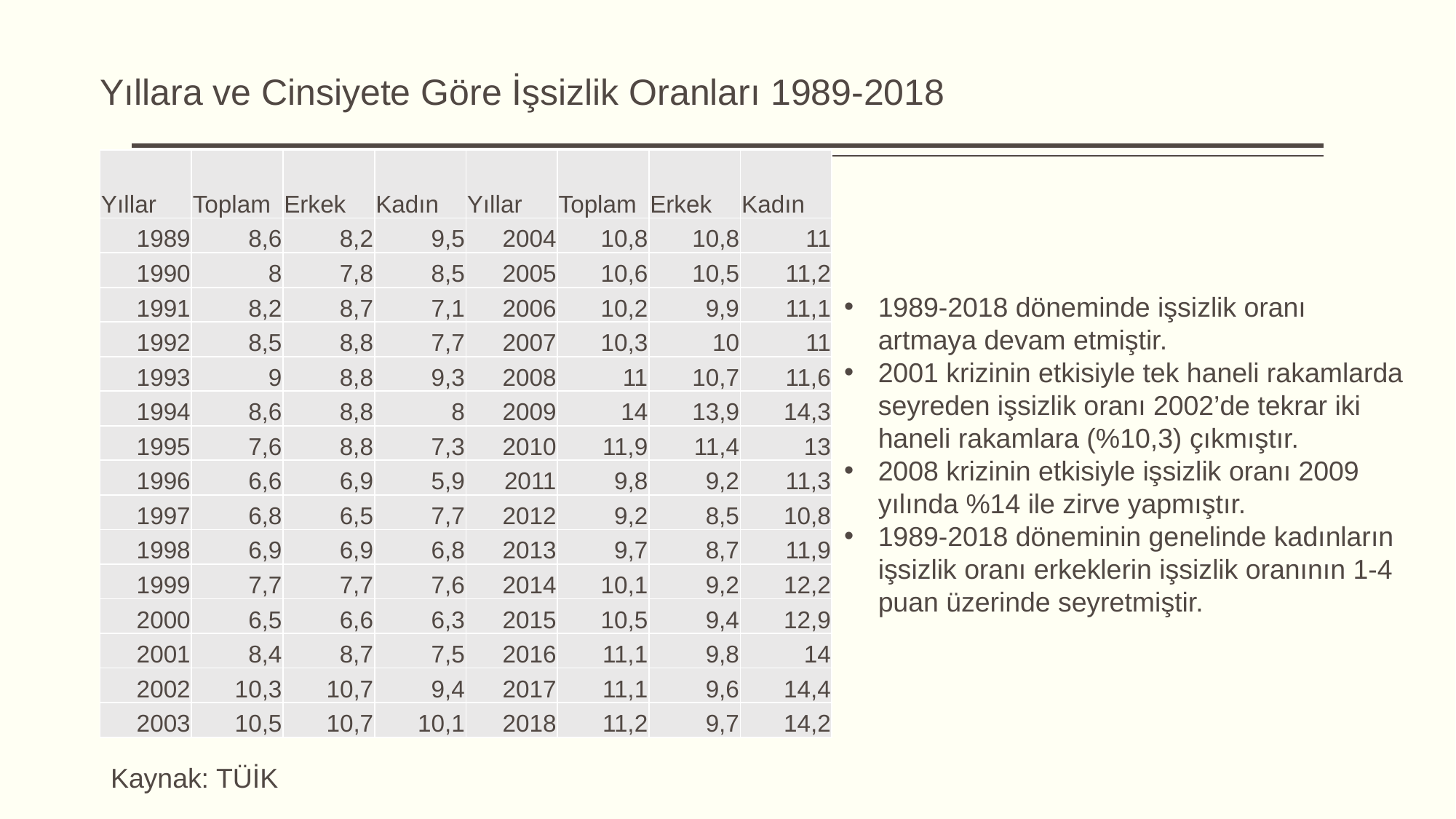

# Yıllara ve Cinsiyete Göre İşsizlik Oranları 1989-2018
| Yıllar | Toplam | Erkek | Kadın | Yıllar | Toplam | Erkek | Kadın |
| --- | --- | --- | --- | --- | --- | --- | --- |
| 1989 | 8,6 | 8,2 | 9,5 | 2004 | 10,8 | 10,8 | 11 |
| 1990 | 8 | 7,8 | 8,5 | 2005 | 10,6 | 10,5 | 11,2 |
| 1991 | 8,2 | 8,7 | 7,1 | 2006 | 10,2 | 9,9 | 11,1 |
| 1992 | 8,5 | 8,8 | 7,7 | 2007 | 10,3 | 10 | 11 |
| 1993 | 9 | 8,8 | 9,3 | 2008 | 11 | 10,7 | 11,6 |
| 1994 | 8,6 | 8,8 | 8 | 2009 | 14 | 13,9 | 14,3 |
| 1995 | 7,6 | 8,8 | 7,3 | 2010 | 11,9 | 11,4 | 13 |
| 1996 | 6,6 | 6,9 | 5,9 | 2011 | 9,8 | 9,2 | 11,3 |
| 1997 | 6,8 | 6,5 | 7,7 | 2012 | 9,2 | 8,5 | 10,8 |
| 1998 | 6,9 | 6,9 | 6,8 | 2013 | 9,7 | 8,7 | 11,9 |
| 1999 | 7,7 | 7,7 | 7,6 | 2014 | 10,1 | 9,2 | 12,2 |
| 2000 | 6,5 | 6,6 | 6,3 | 2015 | 10,5 | 9,4 | 12,9 |
| 2001 | 8,4 | 8,7 | 7,5 | 2016 | 11,1 | 9,8 | 14 |
| 2002 | 10,3 | 10,7 | 9,4 | 2017 | 11,1 | 9,6 | 14,4 |
| 2003 | 10,5 | 10,7 | 10,1 | 2018 | 11,2 | 9,7 | 14,2 |
1989-2018 döneminde işsizlik oranı artmaya devam etmiştir.
2001 krizinin etkisiyle tek haneli rakamlarda seyreden işsizlik oranı 2002’de tekrar iki haneli rakamlara (%10,3) çıkmıştır.
2008 krizinin etkisiyle işsizlik oranı 2009 yılında %14 ile zirve yapmıştır.
1989-2018 döneminin genelinde kadınların işsizlik oranı erkeklerin işsizlik oranının 1-4 puan üzerinde seyretmiştir.
Kaynak: TÜİK